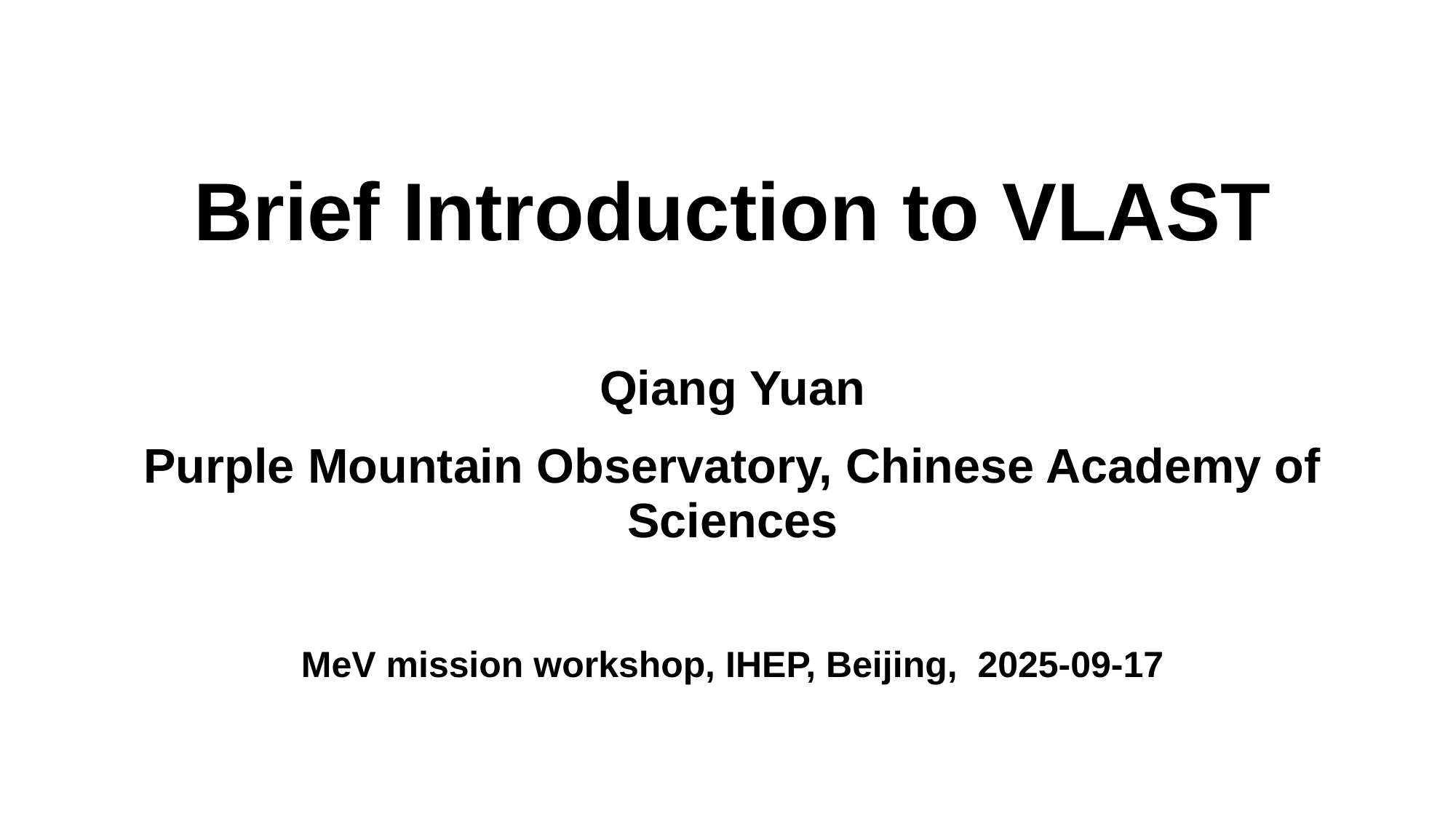

Brief Introduction to VLAST

Qiang Yuan
Purple Mountain Observatory, Chinese Academy of Sciences

MeV mission workshop, IHEP, Beijing,  2025-09-17